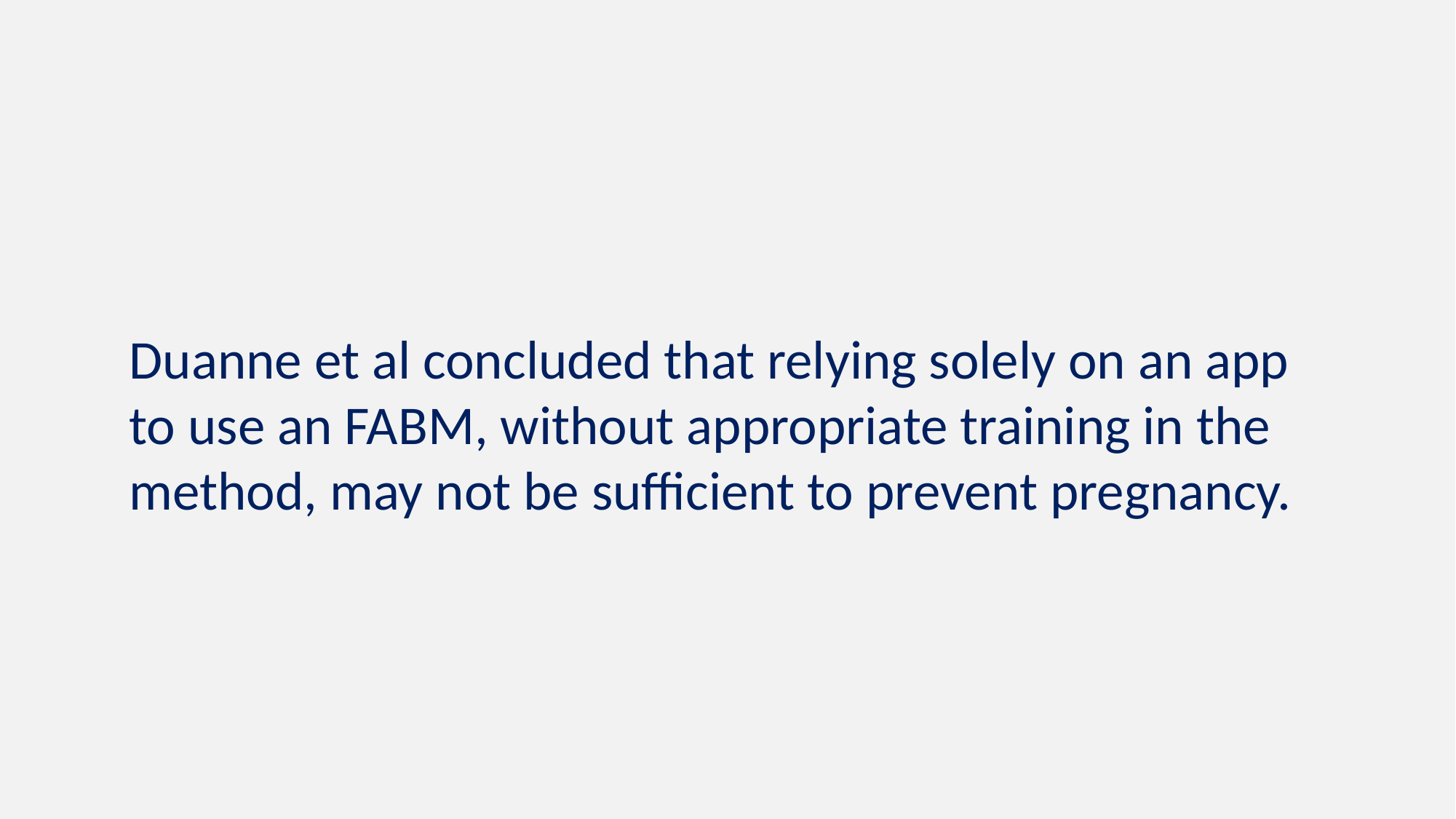

Duanne et al concluded that relying solely on an app to use an FABM, without appropriate training in the method, may not be sufficient to prevent pregnancy.